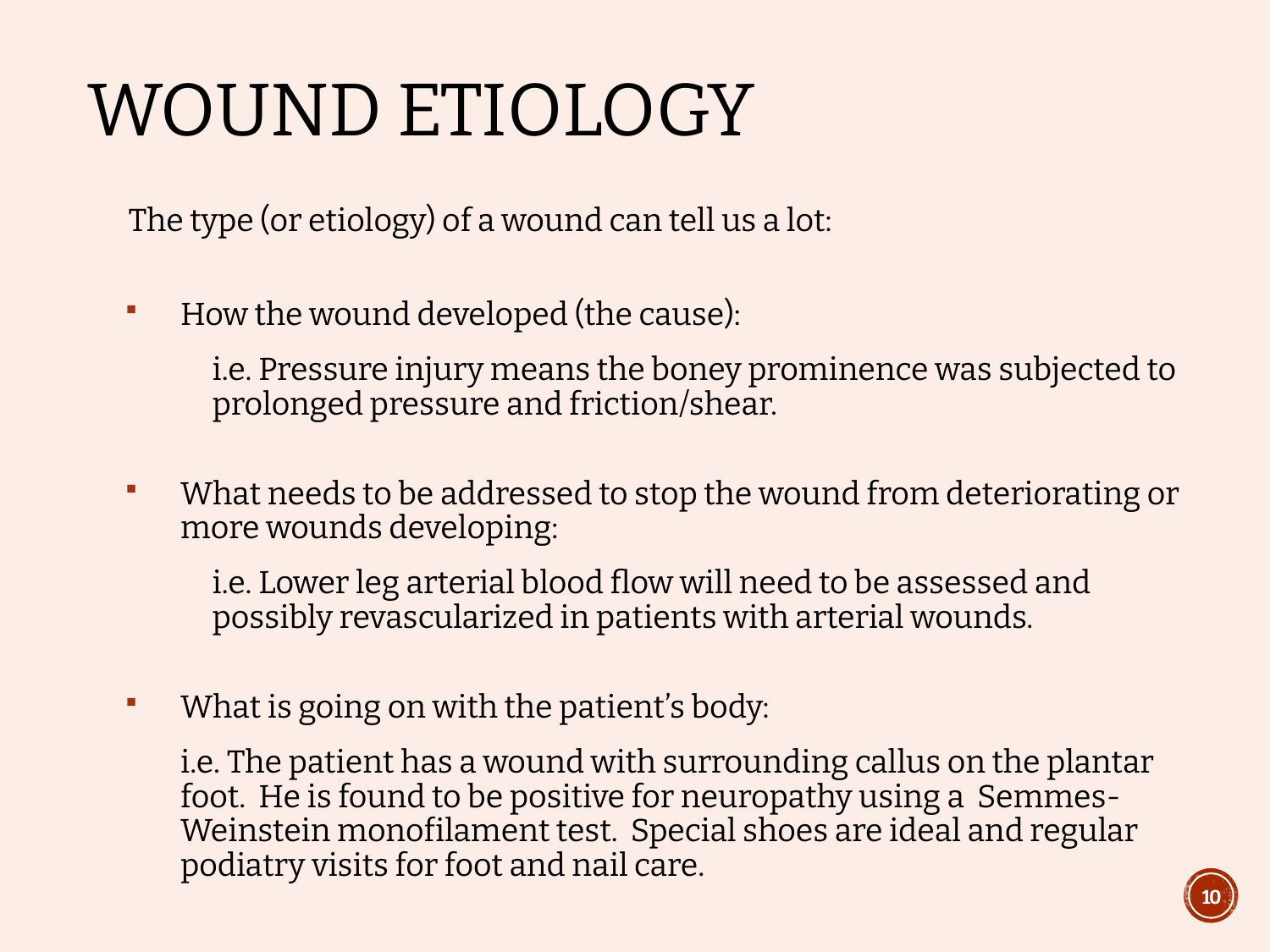

# Wound Etiology
The type (or etiology) of a wound can tell us a lot:
How the wound developed (the cause):
i.e. Pressure injury means the boney prominence was subjected to prolonged pressure and friction/shear.
What needs to be addressed to stop the wound from deteriorating or more wounds developing:
i.e. Lower leg arterial blood flow will need to be assessed and possibly revascularized in patients with arterial wounds.
What is going on with the patient’s body:
i.e. The patient has a wound with surrounding callus on the plantar foot.  He is found to be positive for neuropathy using a  Semmes-Weinstein monofilament test.  Special shoes are ideal and regular podiatry visits for foot and nail care.

10